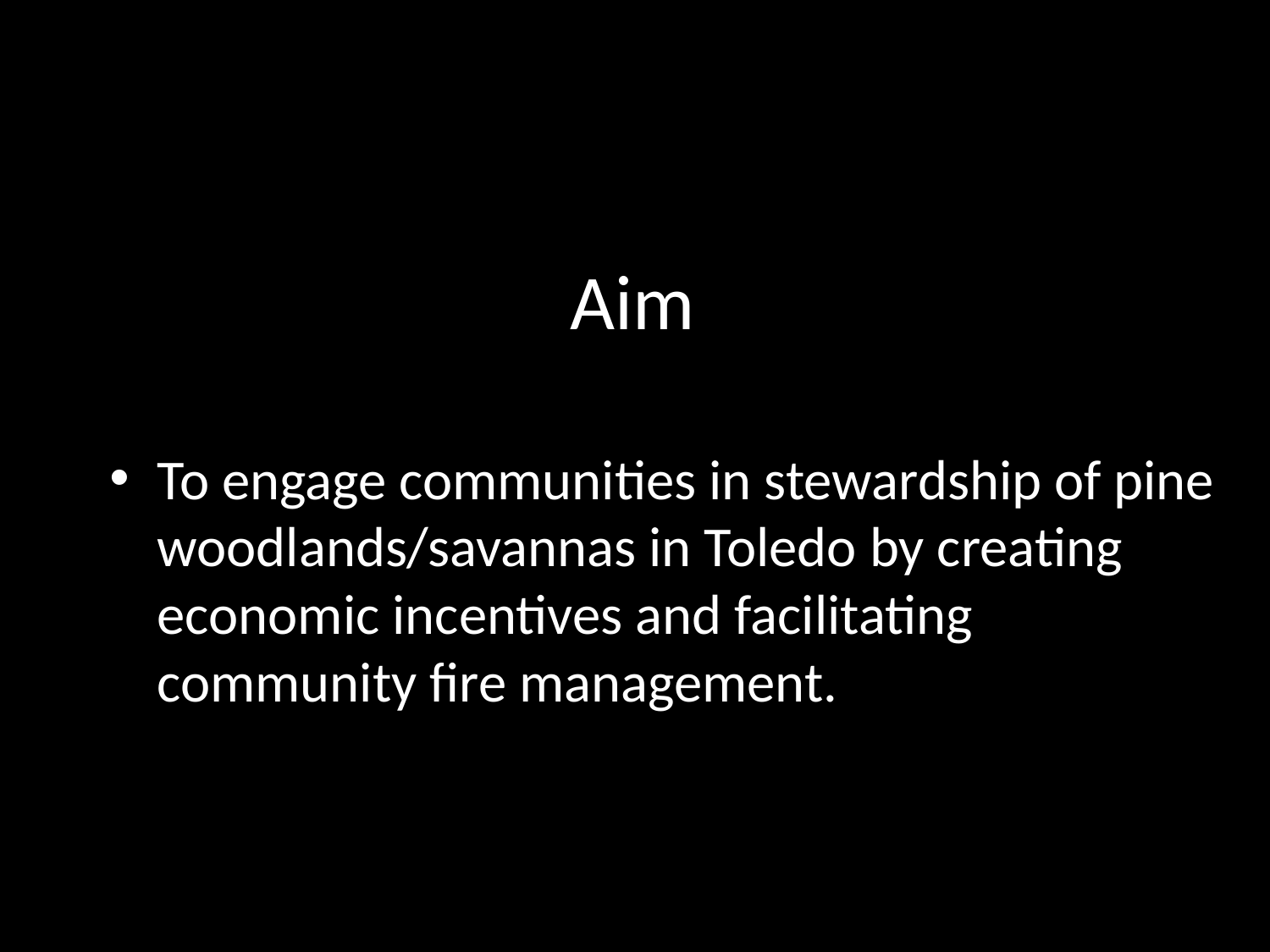

# Aim
To engage communities in stewardship of pine woodlands/savannas in Toledo by creating economic incentives and facilitating community fire management.